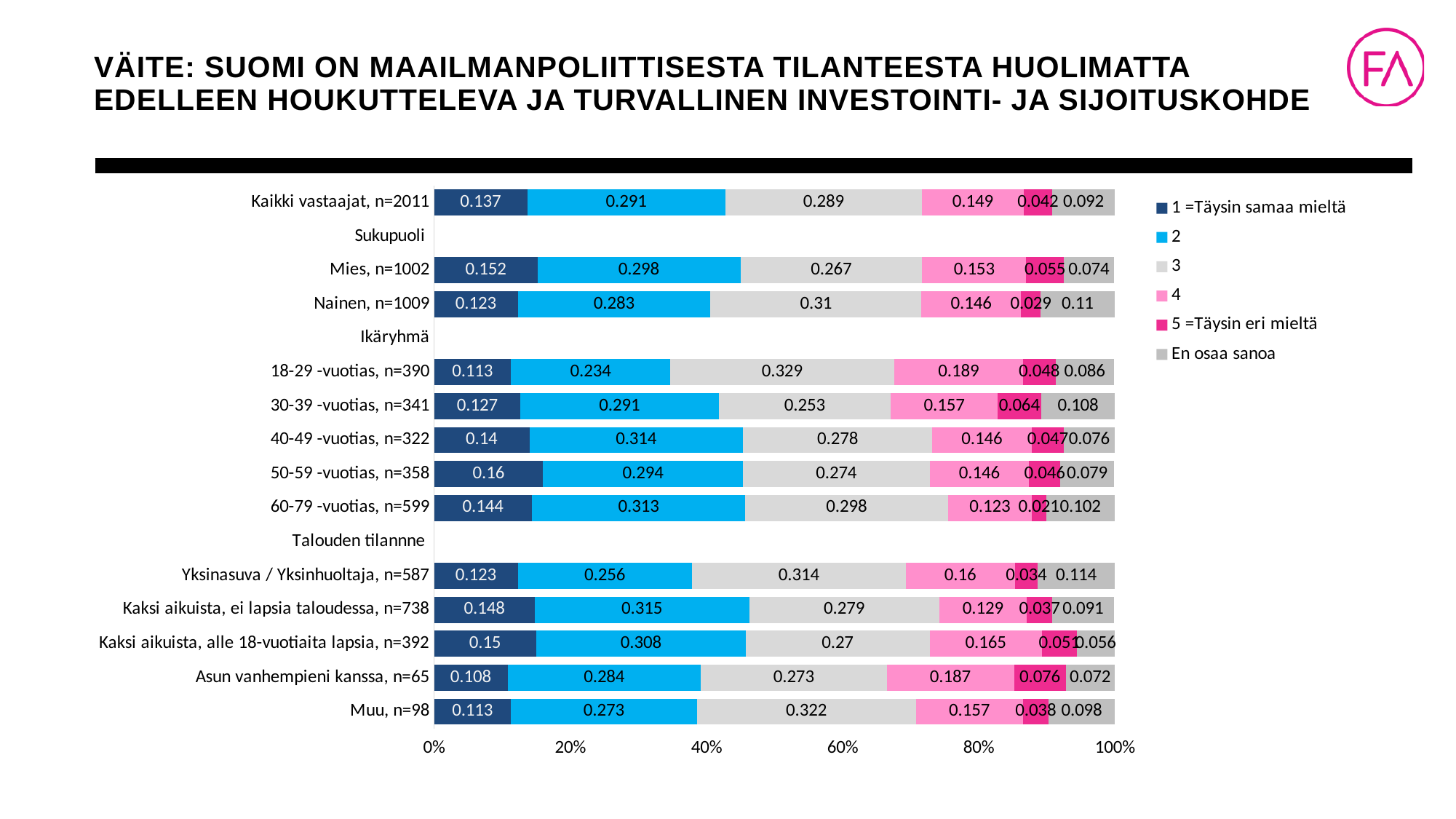

# Väite: Suomi on maailmanpoliittisesta tilanteesta huolimatta edelleen houkutteleva ja turvallinen investointi- ja sijoituskohde

### Chart

| Category | 1 =Täysin samaa mieltä | 2 | 3 | 4 | 5 =Täysin eri mieltä | En osaa sanoa |
|---|---|---|---|---|---|---|
| Kaikki vastaajat, n=2011 | 0.137 | 0.291 | 0.289 | 0.149 | 0.042 | 0.092 |
| Sukupuoli  | None | None | None | None | None | None |
| Mies, n=1002 | 0.152 | 0.298 | 0.267 | 0.153 | 0.055 | 0.074 |
| Nainen, n=1009 | 0.123 | 0.283 | 0.31 | 0.146 | 0.029 | 0.11 |
| Ikäryhmä | None | None | None | None | None | None |
| 18-29 -vuotias, n=390 | 0.113 | 0.234 | 0.329 | 0.189 | 0.048 | 0.086 |
| 30-39 -vuotias, n=341 | 0.127 | 0.291 | 0.253 | 0.157 | 0.064 | 0.108 |
| 40-49 -vuotias, n=322 | 0.14 | 0.314 | 0.278 | 0.146 | 0.047 | 0.076 |
| 50-59 -vuotias, n=358 | 0.16 | 0.294 | 0.274 | 0.146 | 0.046 | 0.079 |
| 60-79 -vuotias, n=599 | 0.144 | 0.313 | 0.298 | 0.123 | 0.021 | 0.102 |
| Talouden tilannne  | None | None | None | None | None | None |
| Yksinasuva / Yksinhuoltaja, n=587 | 0.123 | 0.256 | 0.314 | 0.16 | 0.034 | 0.114 |
| Kaksi aikuista, ei lapsia taloudessa, n=738 | 0.148 | 0.315 | 0.279 | 0.129 | 0.037 | 0.091 |
| Kaksi aikuista, alle 18-vuotiaita lapsia, n=392 | 0.15 | 0.308 | 0.27 | 0.165 | 0.051 | 0.056 |
| Asun vanhempieni kanssa, n=65 | 0.108 | 0.284 | 0.273 | 0.187 | 0.076 | 0.072 |
| Muu, n=98 | 0.113 | 0.273 | 0.322 | 0.157 | 0.038 | 0.098 |